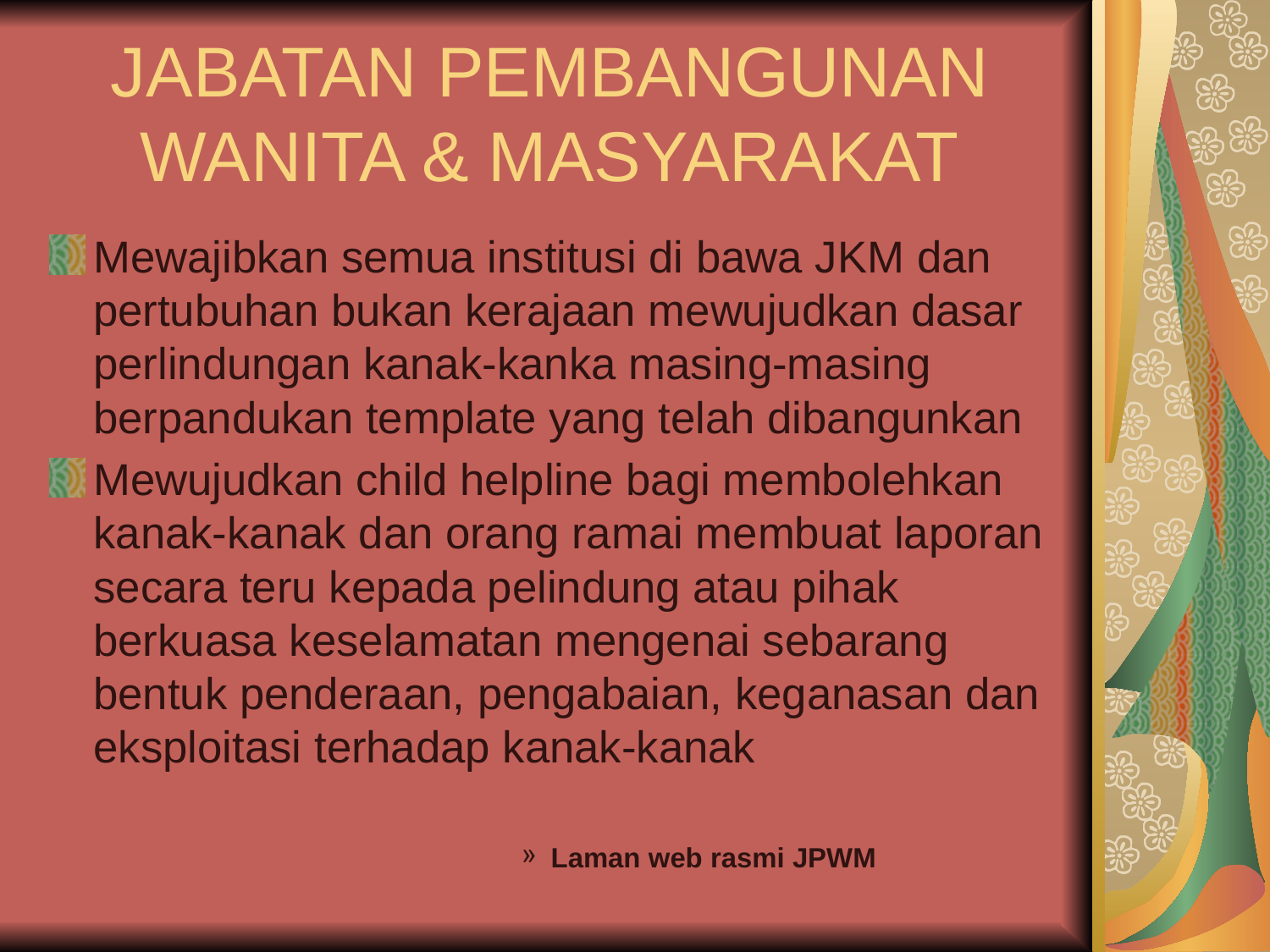

# JABATAN PEMBANGUNAN WANITA & MASYARAKAT
Mewajibkan semua institusi di bawa JKM dan pertubuhan bukan kerajaan mewujudkan dasar perlindungan kanak-kanka masing-masing berpandukan template yang telah dibangunkan
Mewujudkan child helpline bagi membolehkan kanak-kanak dan orang ramai membuat laporan secara teru kepada pelindung atau pihak berkuasa keselamatan mengenai sebarang bentuk penderaan, pengabaian, keganasan dan eksploitasi terhadap kanak-kanak

Laman web rasmi JPWM